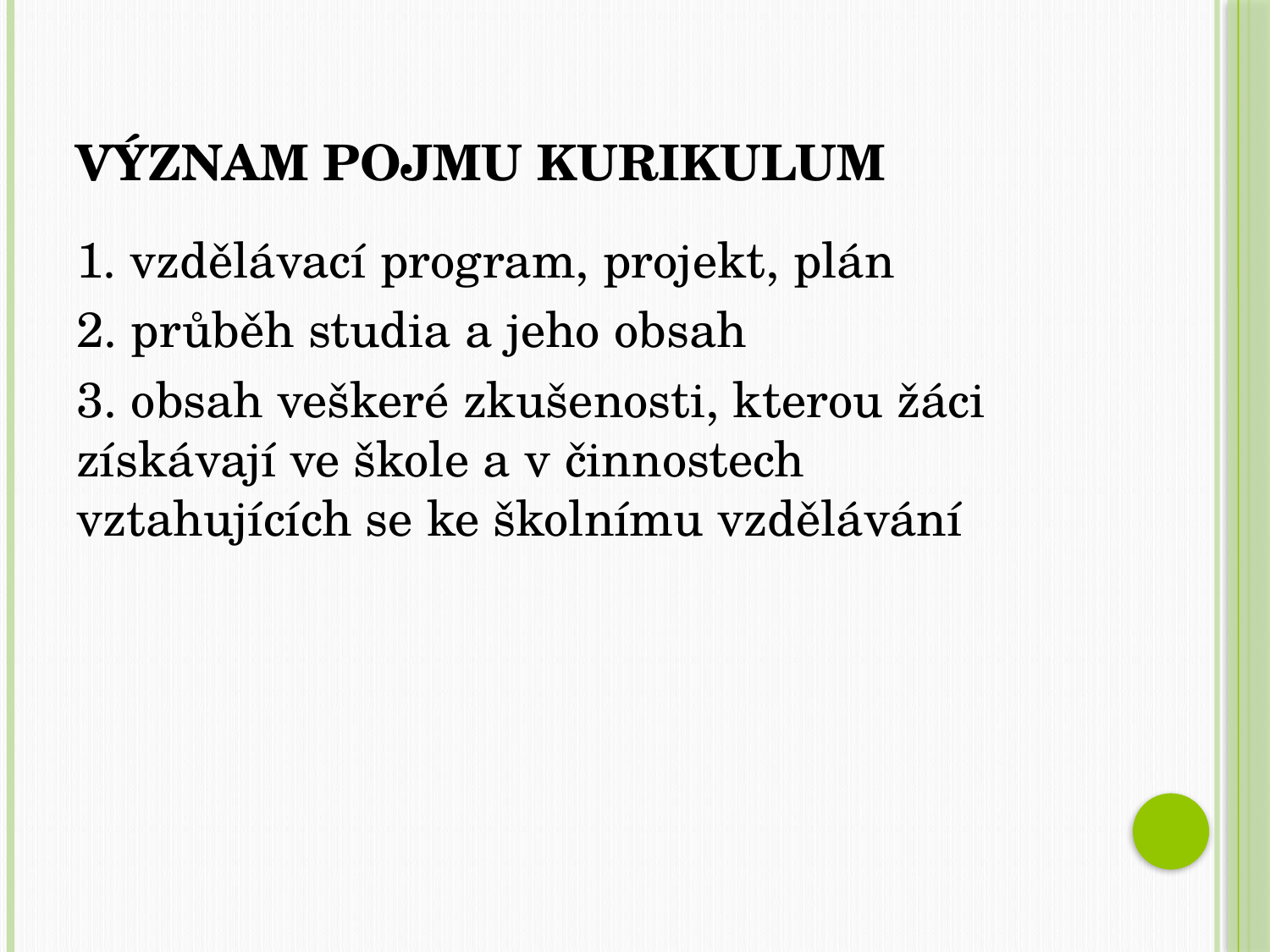

# VÝZNAM POJMU KURIKULUM
1. vzdělávací program, projekt, plán
2. průběh studia a jeho obsah
3. obsah veškeré zkušenosti, kterou žáci  získávají ve škole a v činnostech vztahujících se ke školnímu vzdělávání